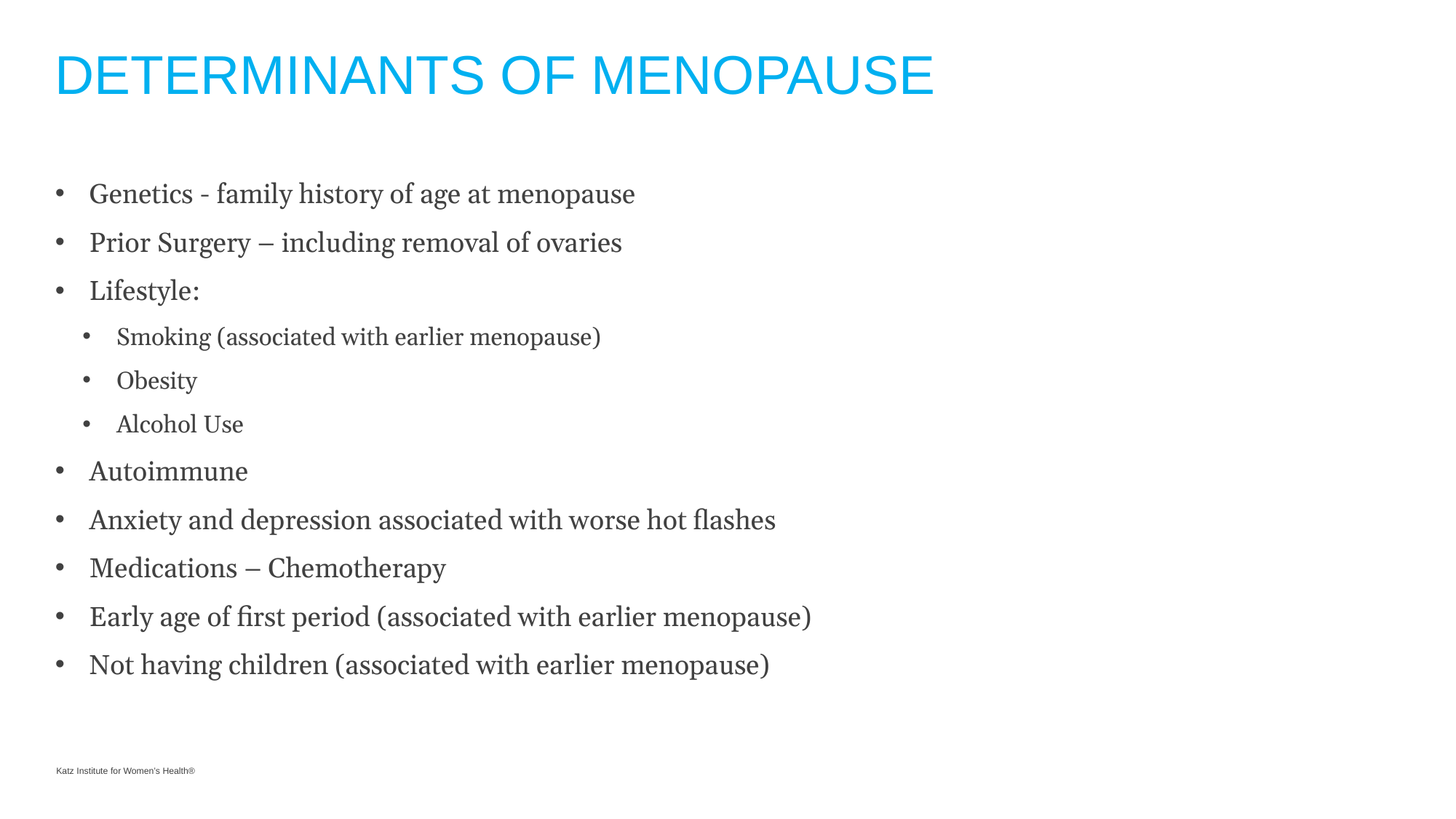

# Determinants of menopause
Genetics - family history of age at menopause
Prior Surgery – including removal of ovaries
Lifestyle:
Smoking (associated with earlier menopause)
Obesity
Alcohol Use
Autoimmune
Anxiety and depression associated with worse hot flashes
Medications – Chemotherapy
Early age of first period (associated with earlier menopause)
Not having children (associated with earlier menopause)